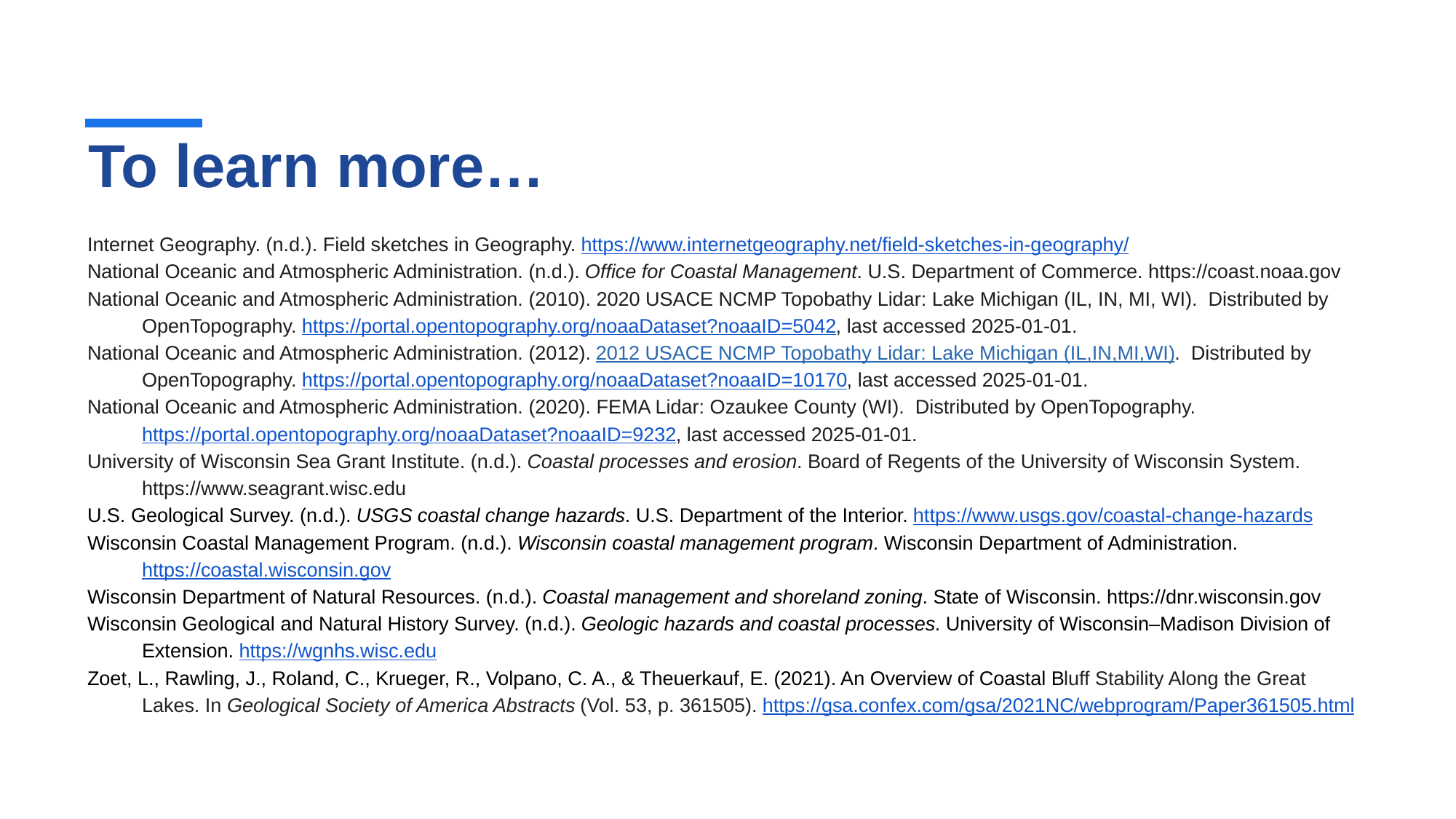

# To learn more…
Internet Geography. (n.d.). Field sketches in Geography. https://www.internetgeography.net/field-sketches-in-geography/
National Oceanic and Atmospheric Administration. (n.d.). Office for Coastal Management. U.S. Department of Commerce. https://coast.noaa.gov
National Oceanic and Atmospheric Administration. (2010). 2020 USACE NCMP Topobathy Lidar: Lake Michigan (IL, IN, MI, WI).  Distributed by OpenTopography. https://portal.opentopography.org/noaaDataset?noaaID=5042, last accessed 2025-01-01.
National Oceanic and Atmospheric Administration. (2012). 2012 USACE NCMP Topobathy Lidar: Lake Michigan (IL,IN,MI,WI).  Distributed by OpenTopography. https://portal.opentopography.org/noaaDataset?noaaID=10170, last accessed 2025-01-01.
National Oceanic and Atmospheric Administration. (2020). FEMA Lidar: Ozaukee County (WI).  Distributed by OpenTopography. https://portal.opentopography.org/noaaDataset?noaaID=9232, last accessed 2025-01-01.
University of Wisconsin Sea Grant Institute. (n.d.). Coastal processes and erosion. Board of Regents of the University of Wisconsin System. https://www.seagrant.wisc.edu
U.S. Geological Survey. (n.d.). USGS coastal change hazards. U.S. Department of the Interior. https://www.usgs.gov/coastal-change-hazards
Wisconsin Coastal Management Program. (n.d.). Wisconsin coastal management program. Wisconsin Department of Administration. https://coastal.wisconsin.gov
Wisconsin Department of Natural Resources. (n.d.). Coastal management and shoreland zoning. State of Wisconsin. https://dnr.wisconsin.gov
Wisconsin Geological and Natural History Survey. (n.d.). Geologic hazards and coastal processes. University of Wisconsin–Madison Division of Extension. https://wgnhs.wisc.edu
Zoet, L., Rawling, J., Roland, C., Krueger, R., Volpano, C. A., & Theuerkauf, E. (2021). An Overview of Coastal Bluff Stability Along the Great Lakes. In Geological Society of America Abstracts (Vol. 53, p. 361505). https://gsa.confex.com/gsa/2021NC/webprogram/Paper361505.html